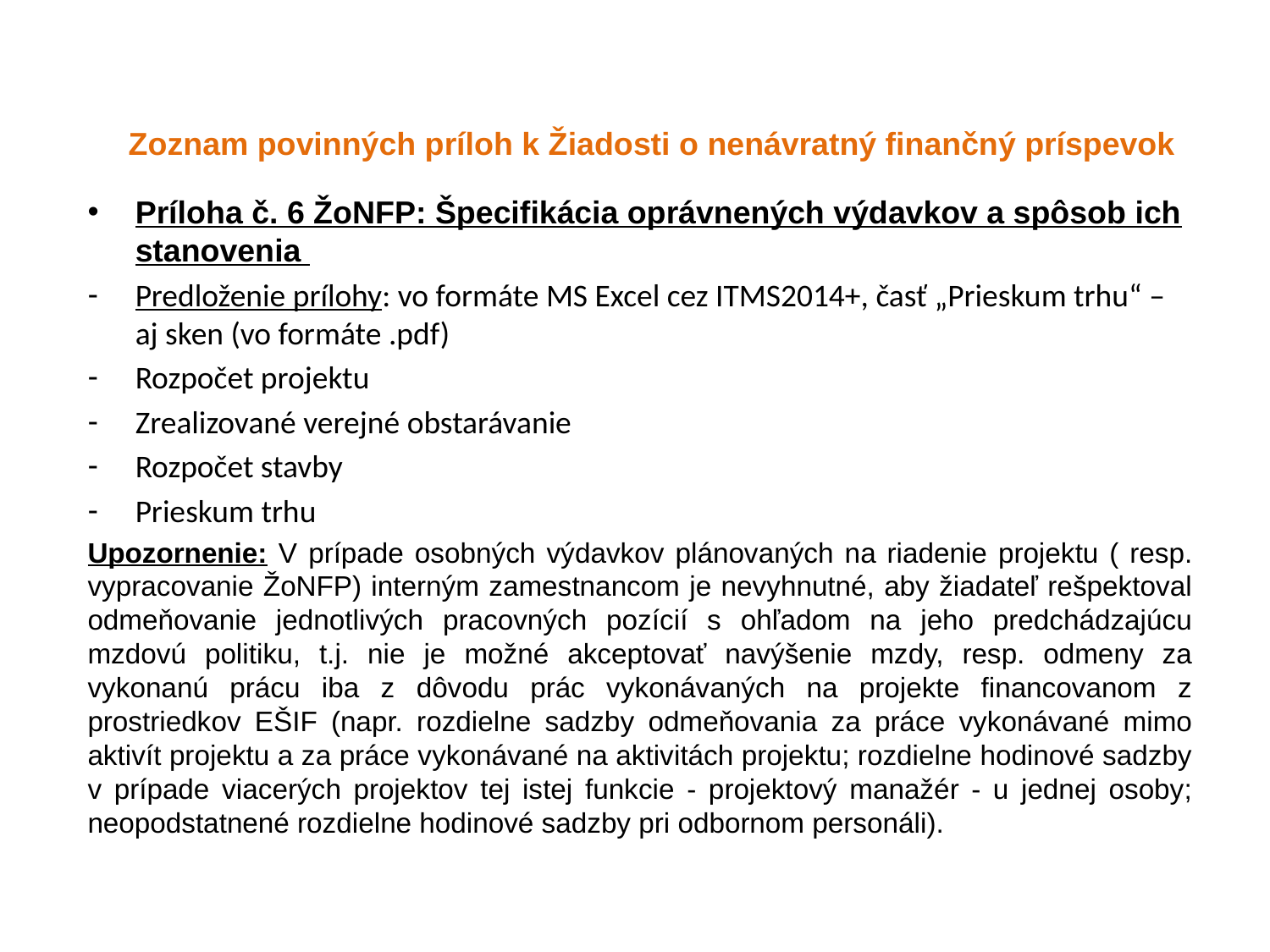

# Zoznam povinných príloh k Žiadosti o nenávratný finančný príspevok
Príloha č. 6 ŽoNFP: Špecifikácia oprávnených výdavkov a spôsob ich stanovenia
Predloženie prílohy: vo formáte MS Excel cez ITMS2014+, časť „Prieskum trhu“ – aj sken (vo formáte .pdf)
Rozpočet projektu
Zrealizované verejné obstarávanie
Rozpočet stavby
Prieskum trhu
Upozornenie: V prípade osobných výdavkov plánovaných na riadenie projektu ( resp. vypracovanie ŽoNFP) interným zamestnancom je nevyhnutné, aby žiadateľ rešpektoval odmeňovanie jednotlivých pracovných pozícií s ohľadom na jeho predchádzajúcu mzdovú politiku, t.j. nie je možné akceptovať navýšenie mzdy, resp. odmeny za vykonanú prácu iba z dôvodu prác vykonávaných na projekte financovanom z prostriedkov EŠIF (napr. rozdielne sadzby odmeňovania za práce vykonávané mimo aktivít projektu a za práce vykonávané na aktivitách projektu; rozdielne hodinové sadzby v prípade viacerých projektov tej istej funkcie - projektový manažér - u jednej osoby; neopodstatnené rozdielne hodinové sadzby pri odbornom personáli).